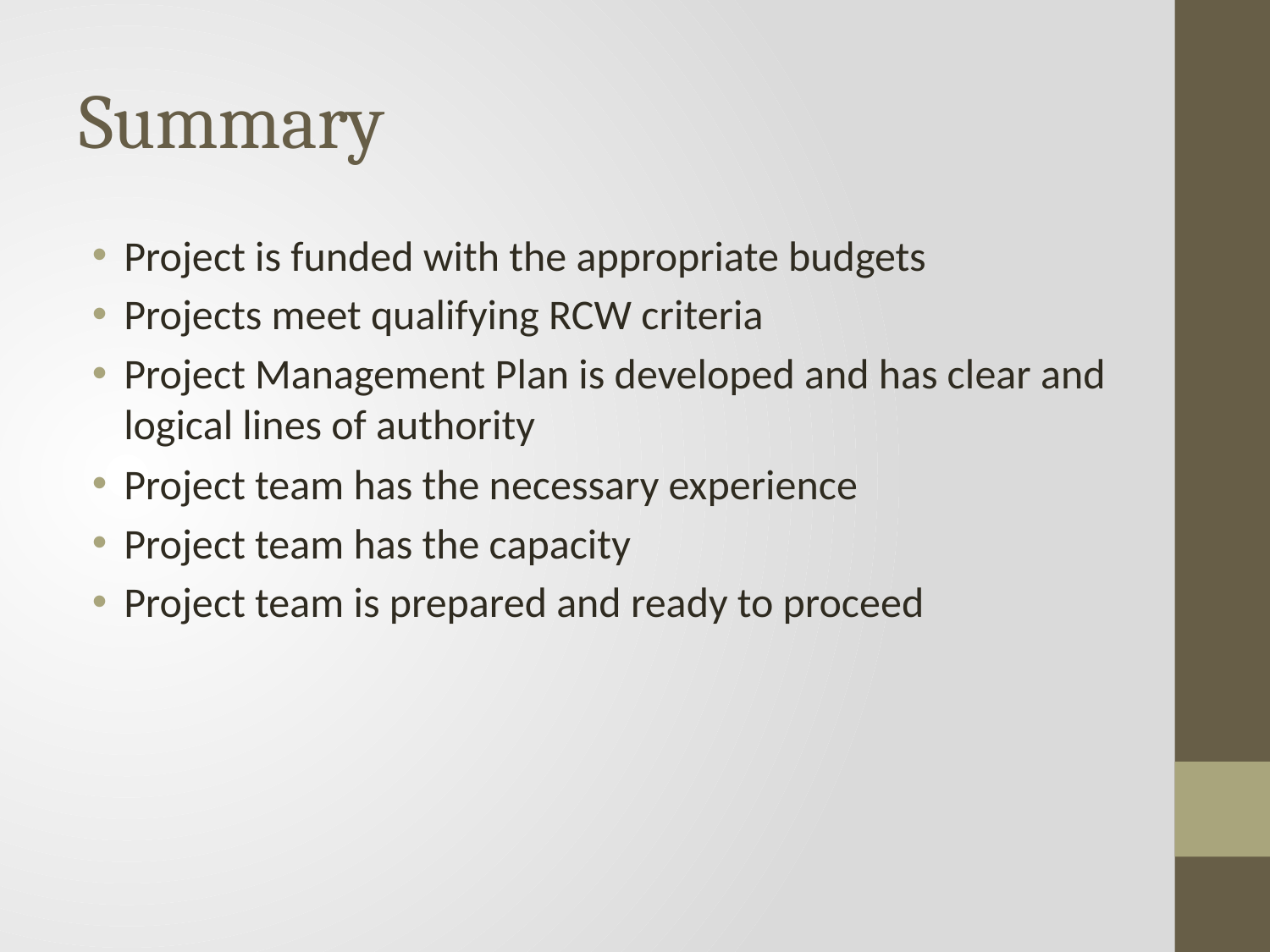

# Summary
Project is funded with the appropriate budgets
Projects meet qualifying RCW criteria
Project Management Plan is developed and has clear and logical lines of authority
Project team has the necessary experience
Project team has the capacity
Project team is prepared and ready to proceed